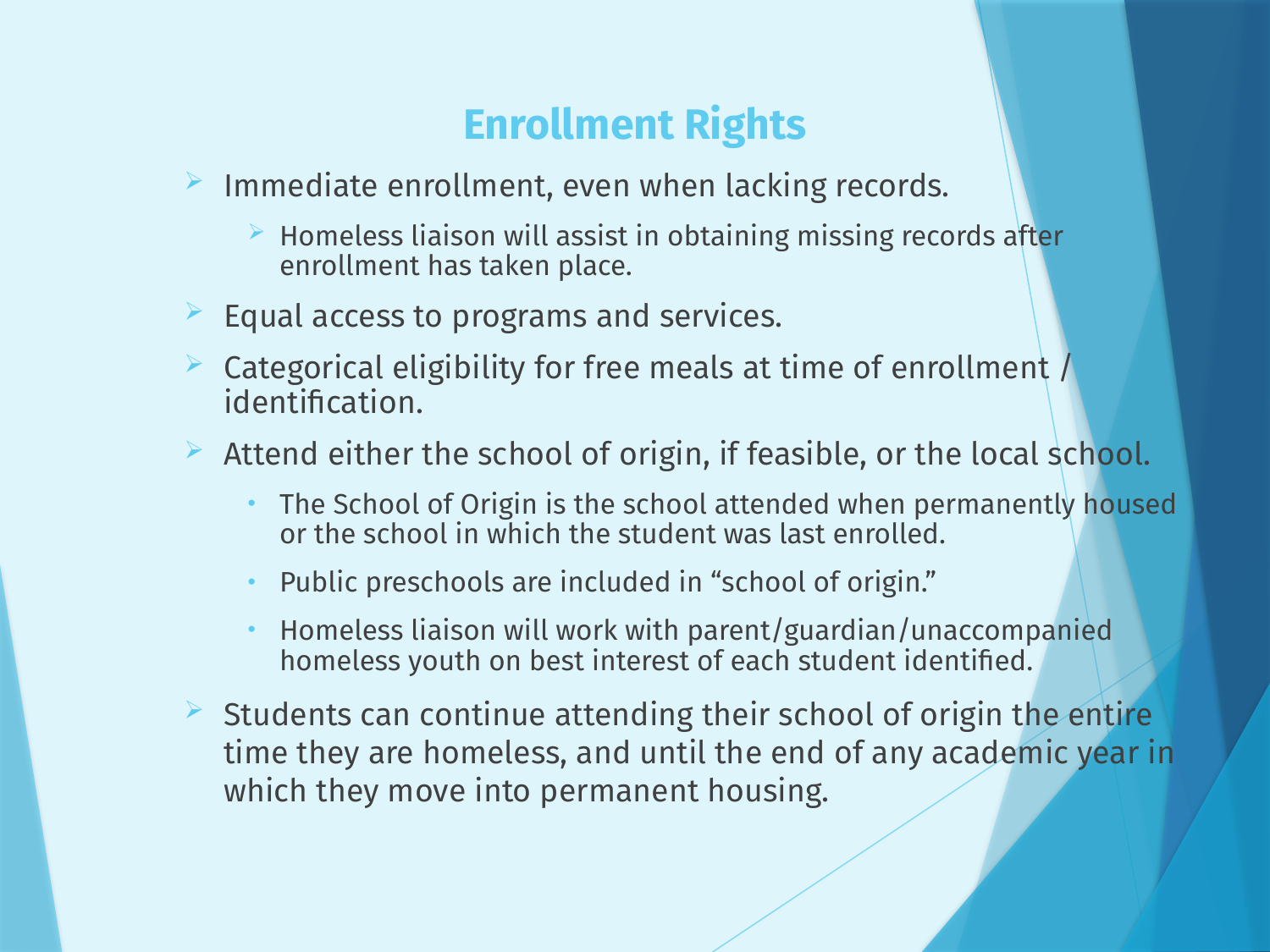

# Enrollment Rights
Immediate enrollment, even when lacking records.
Homeless liaison will assist in obtaining missing records after enrollment has taken place.
Equal access to programs and services.
Categorical eligibility for free meals at time of enrollment / identification.
Attend either the school of origin, if feasible, or the local school.
The School of Origin is the school attended when permanently housed or the school in which the student was last enrolled.
Public preschools are included in “school of origin.”
Homeless liaison will work with parent/guardian/unaccompanied homeless youth on best interest of each student identified.
Students can continue attending their school of origin the entire time they are homeless, and until the end of any academic year in which they move into permanent housing.